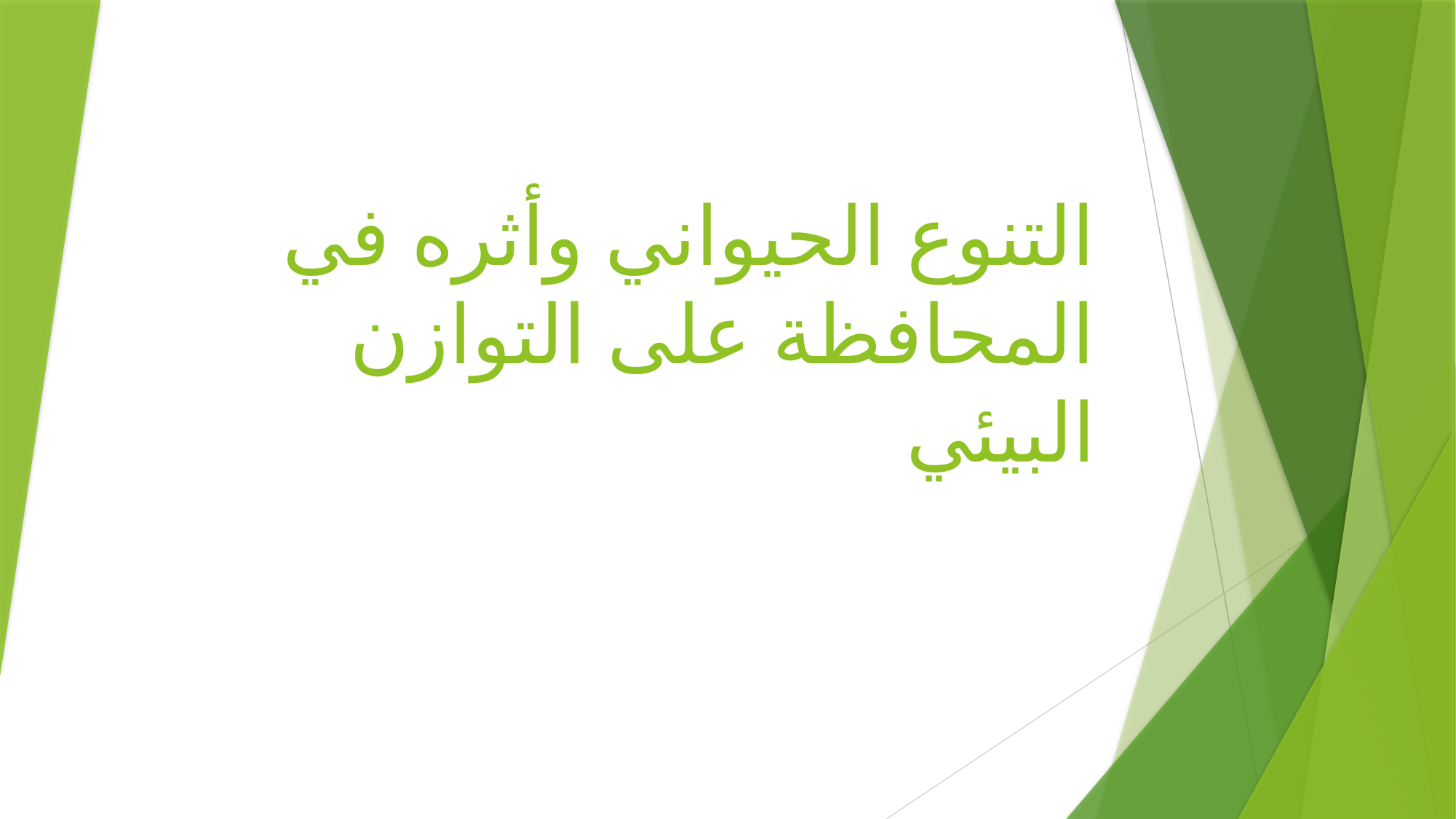

# التنوع الحيواني وأثره في المحافظة على التوازن البيئي